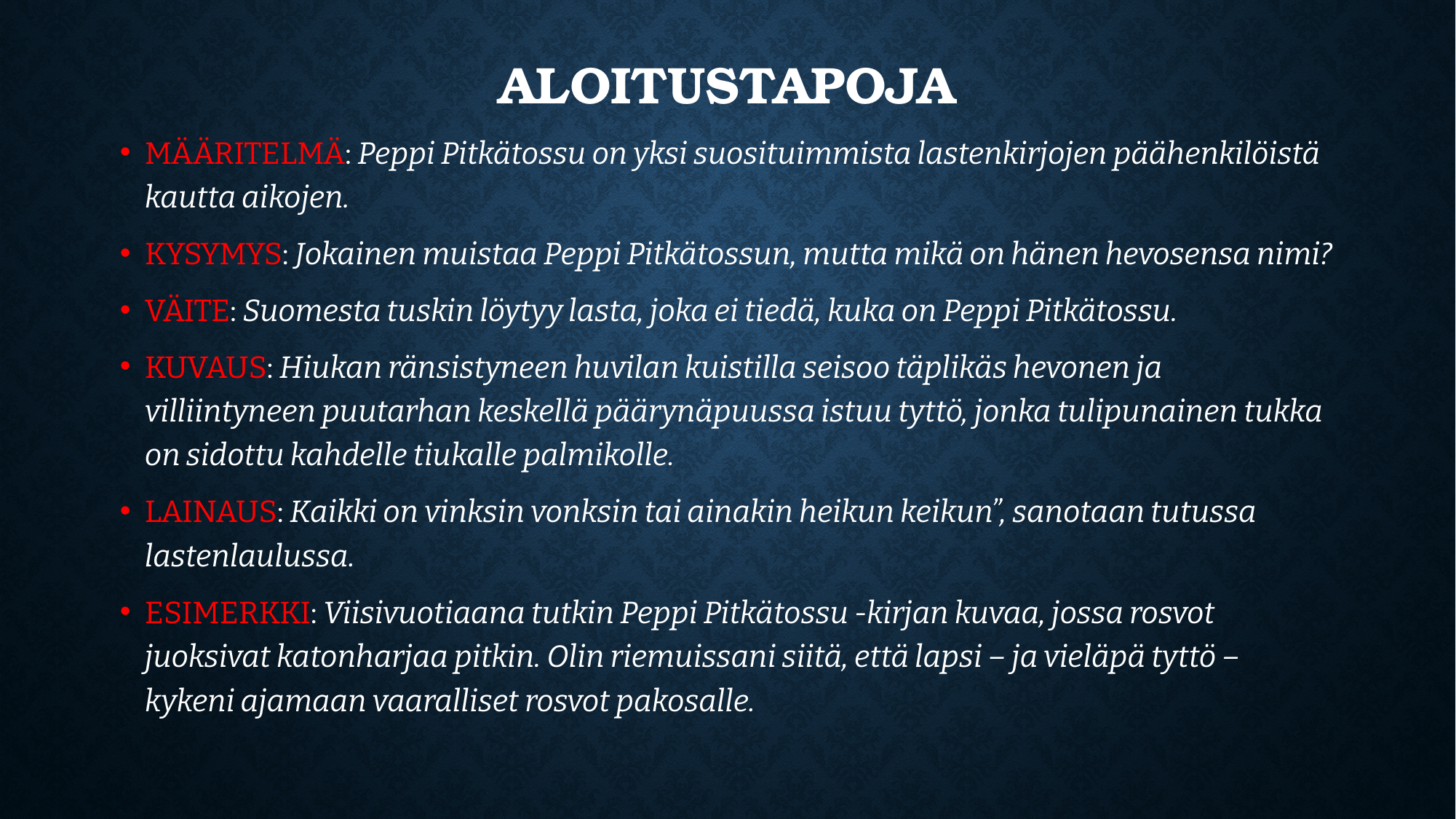

# ALOITUSTAPOJA
MÄÄRITELMÄ: Peppi Pitkätossu on yksi suosituimmista lastenkirjojen päähenkilöistä kautta aikojen.
KYSYMYS: Jokainen muistaa Peppi Pitkätossun, mutta mikä on hänen hevosensa nimi?
VÄITE: Suomesta tuskin löytyy lasta, joka ei tiedä, kuka on Peppi Pitkätossu.
KUVAUS: Hiukan ränsistyneen huvilan kuistilla seisoo täplikäs hevonen ja villiintyneen puutarhan keskellä päärynäpuussa istuu tyttö, jonka tulipunainen tukka on sidottu kahdelle tiukalle palmikolle.
LAINAUS: Kaikki on vinksin vonksin tai ainakin heikun keikun”, sanotaan tutussa lastenlaulussa.
ESIMERKKI: Viisivuotiaana tutkin Peppi Pitkätossu -kirjan kuvaa, jossa rosvot juoksivat katonharjaa pitkin. Olin riemuissani siitä, että lapsi – ja vieläpä tyttö – kykeni ajamaan vaaralliset rosvot pakosalle.